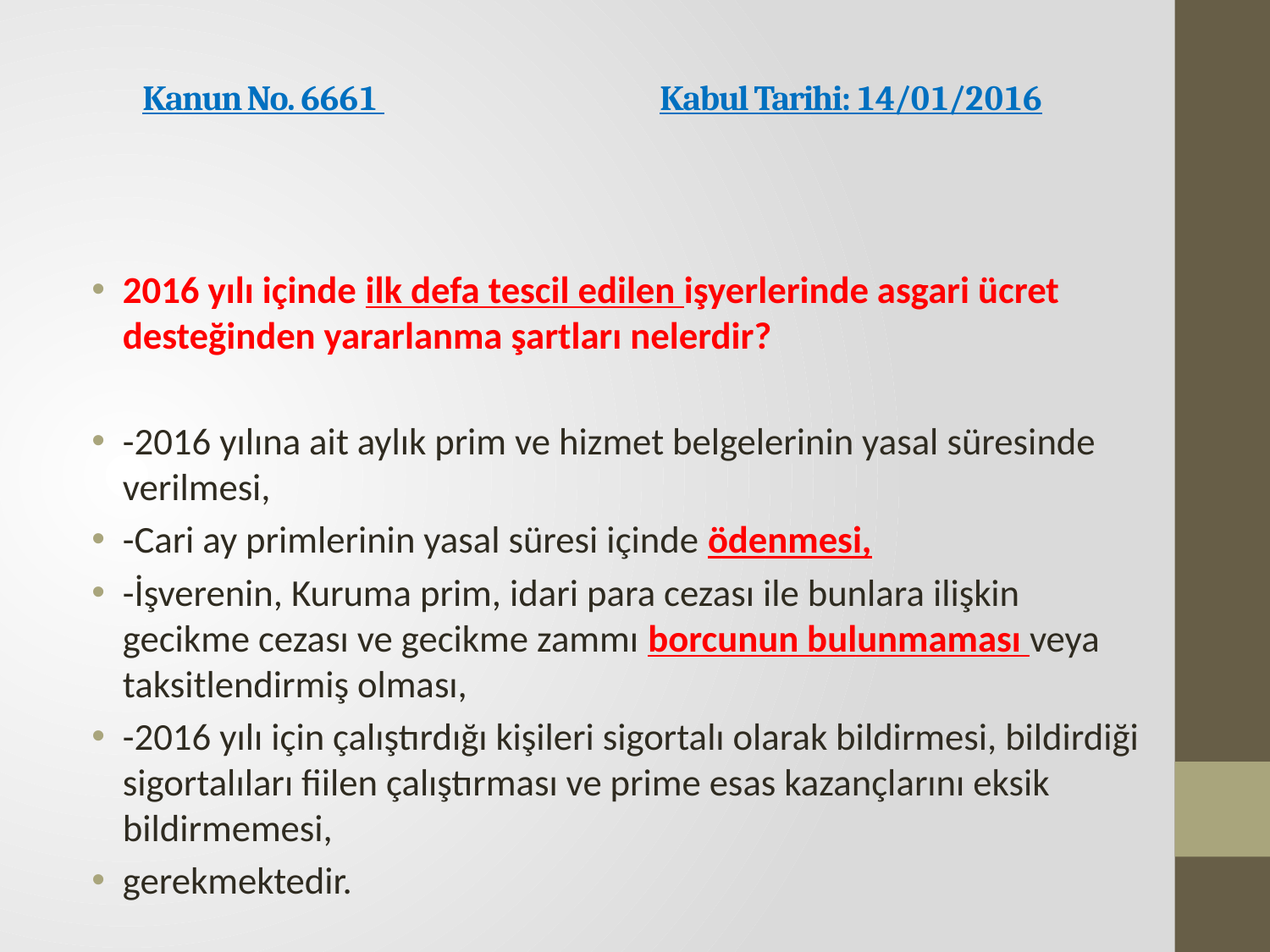

# Kanun No. 6661                                              Kabul Tarihi: 14/01/2016

2016 yılı içinde ilk defa tescil edilen işyerlerinde asgari ücret desteğinden yararlanma şartları nelerdir?

-2016 yılına ait aylık prim ve hizmet belgelerinin yasal süresinde verilmesi,
-Cari ay primlerinin yasal süresi içinde ödenmesi,
-İşverenin, Kuruma prim, idari para cezası ile bunlara ilişkin gecikme cezası ve gecikme zammı borcunun bulunmaması veya taksitlendirmiş olması,
-2016 yılı için çalıştırdığı kişileri sigortalı olarak bildirmesi, bildirdiği sigortalıları fiilen çalıştırması ve prime esas kazançlarını eksik bildirmemesi,
gerekmektedir.